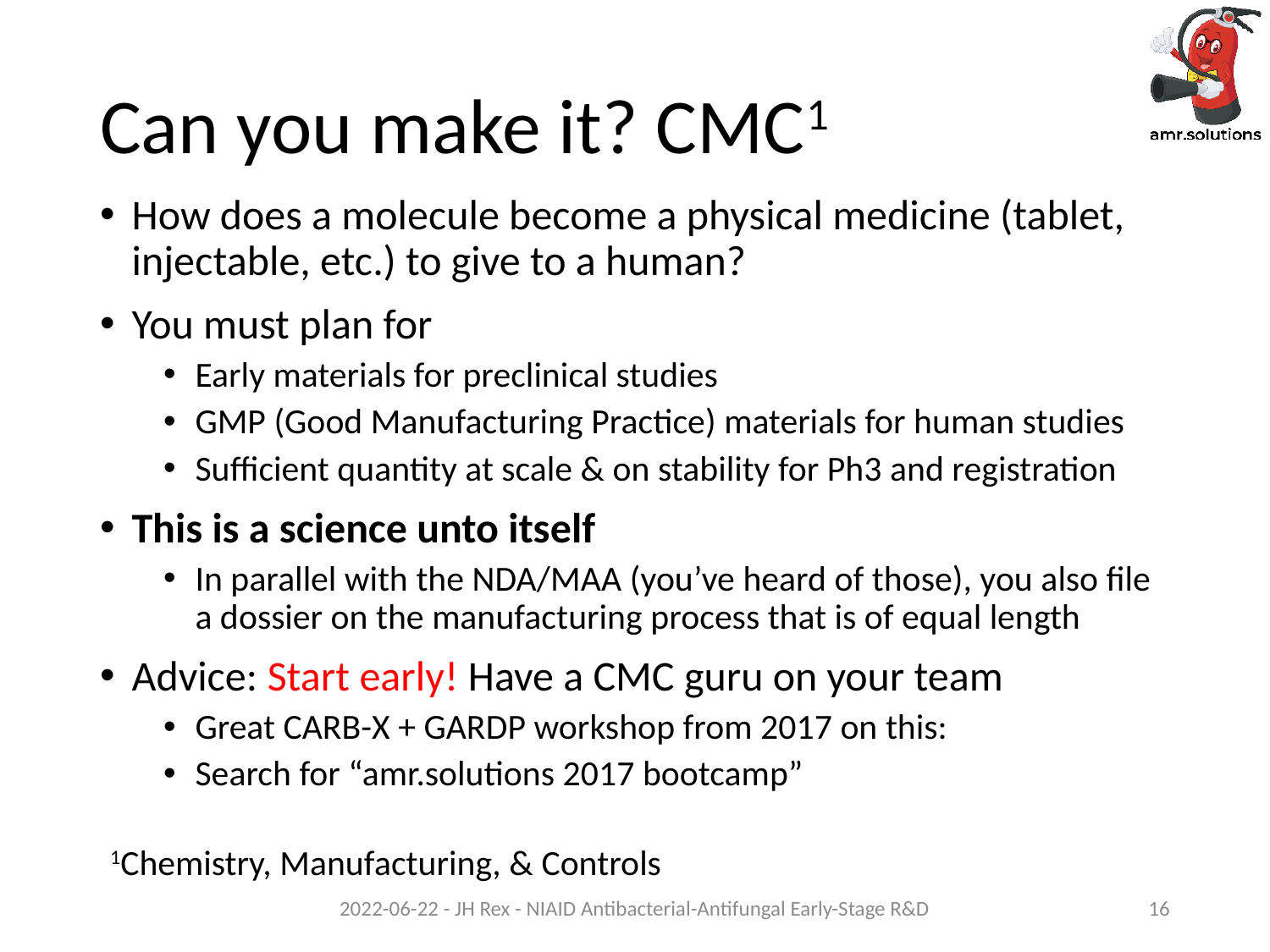

# Can you make it? CMC1
How does a molecule become a physical medicine (tablet, injectable, etc.) to give to a human?
You must plan for
Early materials for preclinical studies
GMP (Good Manufacturing Practice) materials for human studies
Sufficient quantity at scale & on stability for Ph3 and registration
This is a science unto itself
In parallel with the NDA/MAA (you’ve heard of those), you also file a dossier on the manufacturing process that is of equal length
Advice: Start early! Have a CMC guru on your team
Great CARB-X + GARDP workshop from 2017 on this:
Search for “amr.solutions 2017 bootcamp”
1Chemistry, Manufacturing, & Controls
2022-06-22 - JH Rex - NIAID Antibacterial-Antifungal Early-Stage R&D
16